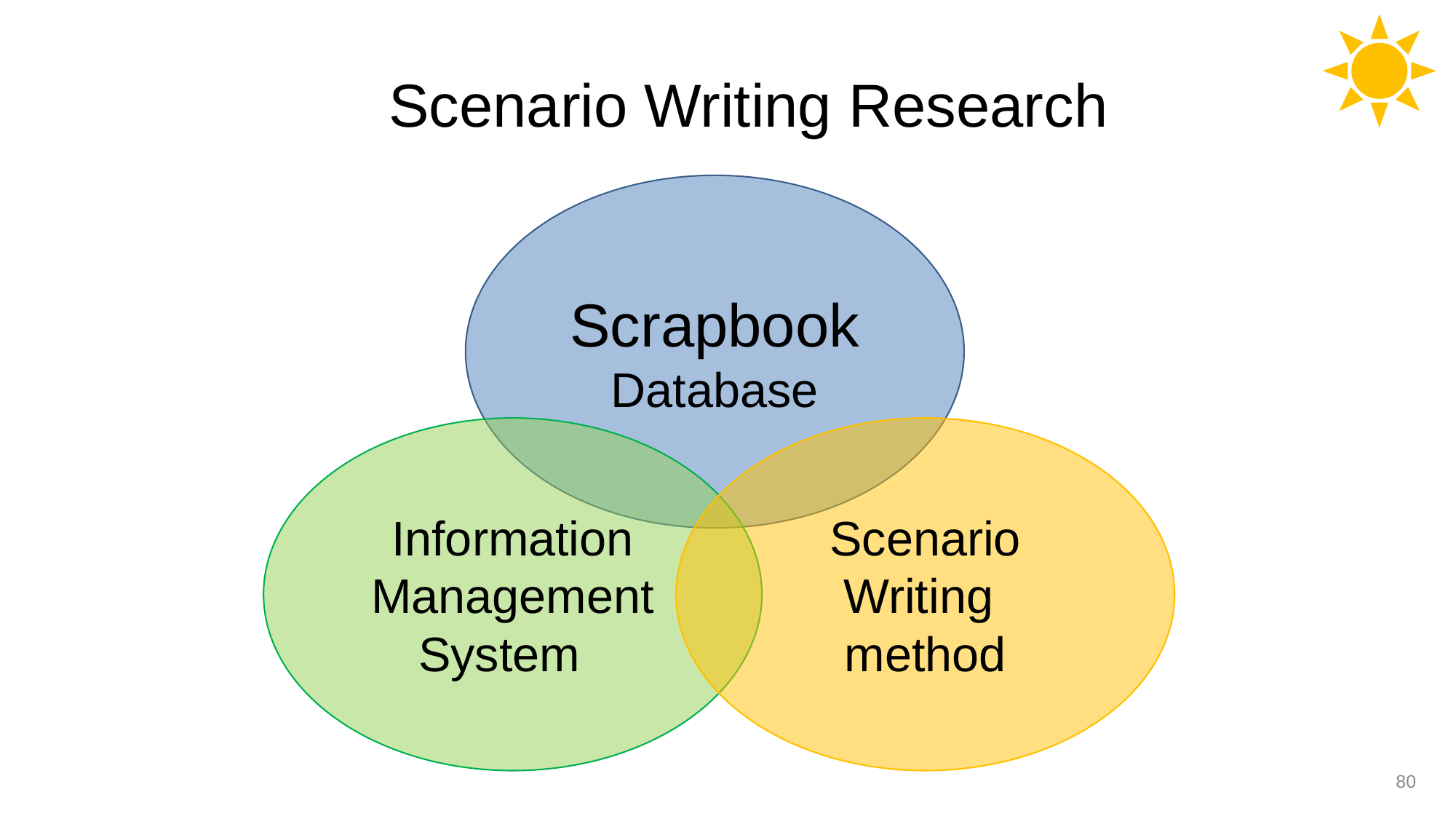

# Scenario Writing Research
Scrapbook
Database
Information Management System
Scenario Writing  method
80